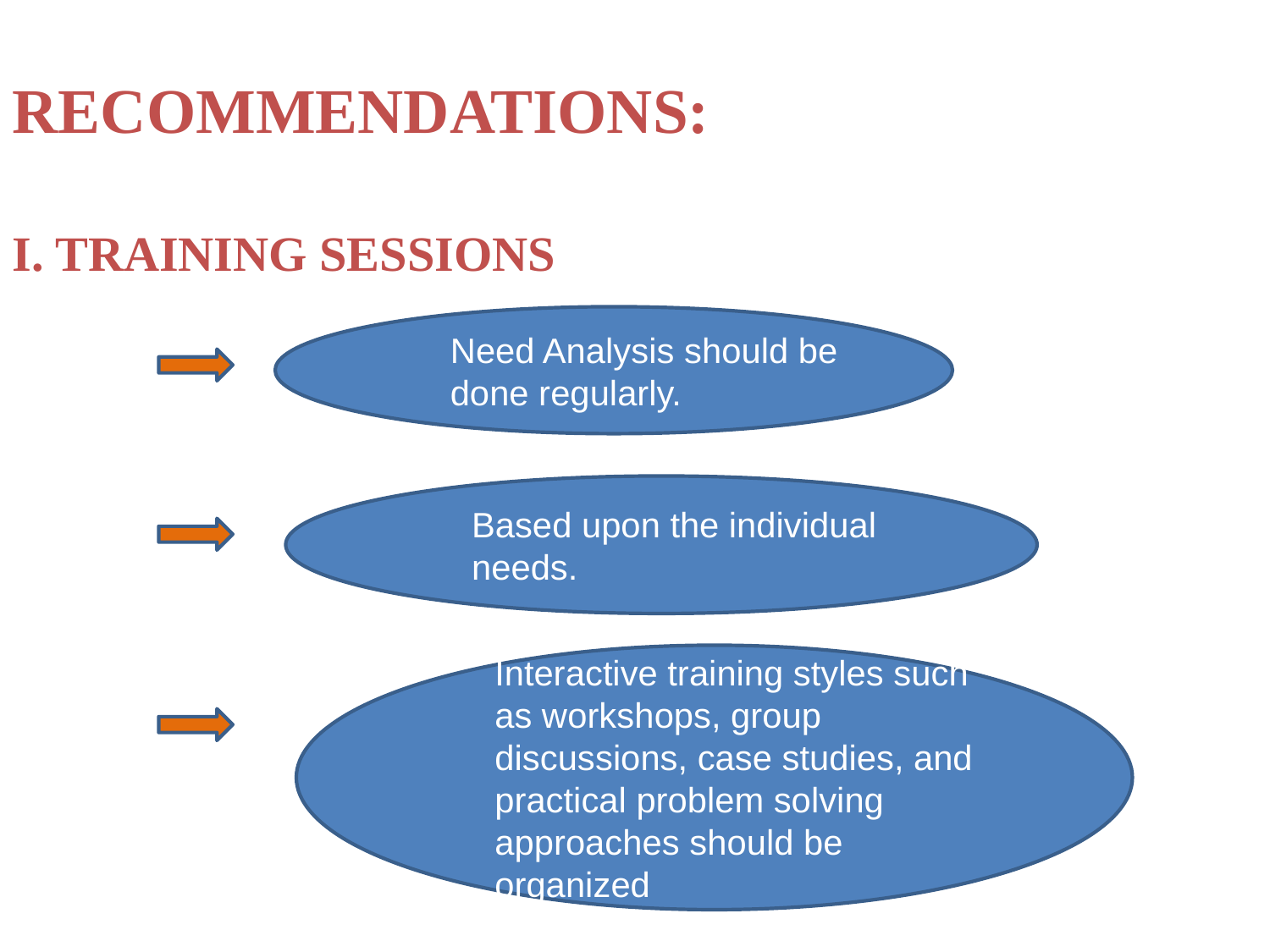

RECOMMENDATIONS:

I. TRAINING SESSIONS

Need Analysis should be done regularly.

Based upon the individual needs.

Interactive training styles such as workshops, group discussions, case studies, and practical problem solving approaches should be organized